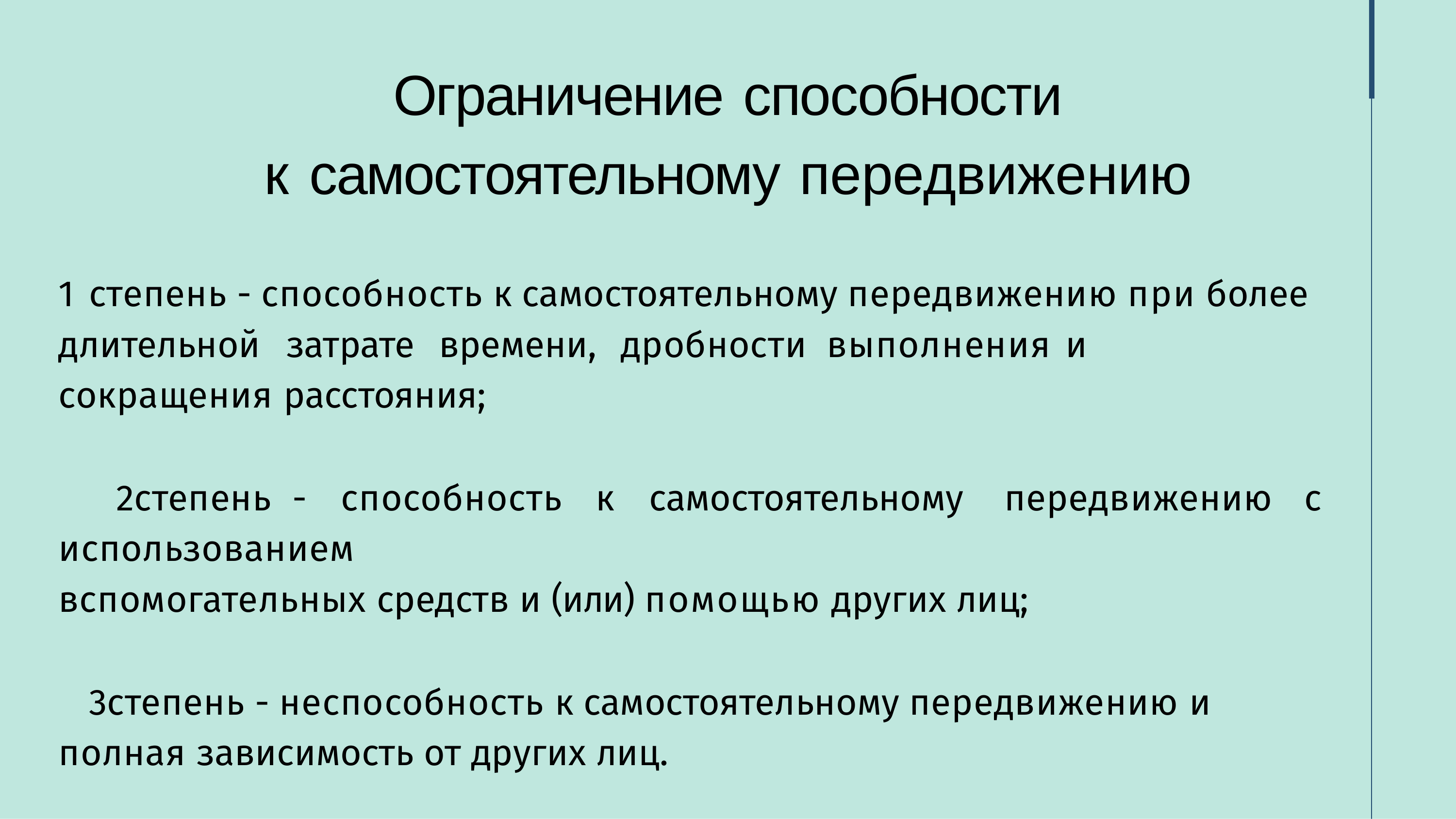

# Ограничение способности
к самостоятельному передвижению
степень - способность к самостоятельному передвижению при более
длительной	затрате	времени,	дробности	выполнения	и	сокращения расстояния;

степень	-	способность	к	самостоятельному	передвижению	с использованием
вспомогательных средств и (или) помощью других лиц;

степень - неспособность к самостоятельному передвижению и полная зависимость от других лиц.